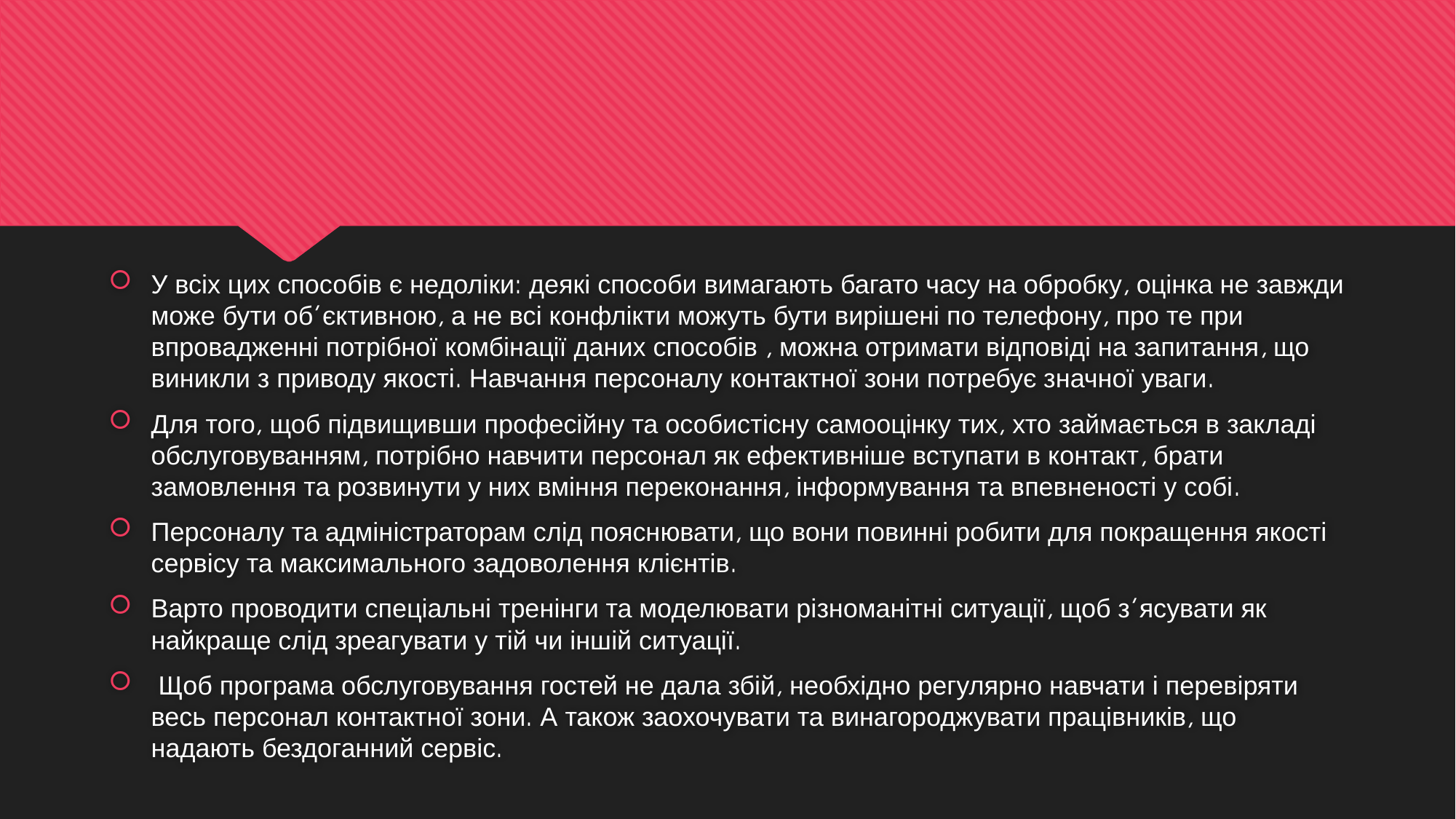

У всіх цих способів є недоліки: деякі способи вимагають багато часу на обробку, оцінка не завжди може бути об’єктивною, а не всі конфлікти можуть бути вирішені по телефону, про те при впровадженні потрібної комбінації даних способів , можна отримати відповіді на запитання, що виникли з приводу якості. Навчання персоналу контактної зони потребує значної уваги.
Для того, щоб підвищивши професійну та особистісну самооцінку тих, хто займається в закладі обслуговуванням, потрібно навчити персонал як ефективніше вступати в контакт, брати замовлення та розвинути у них вміння переконання, інформування та впевненості у собі.
Персоналу та адміністраторам слід пояснювати, що вони повинні робити для покращення якості сервісу та максимального задоволення клієнтів.
Варто проводити спеціальні тренінги та моделювати різноманітні ситуації, щоб з’ясувати як найкраще слід зреагувати у тій чи іншій ситуації.
 Щоб програма обслуговування гостей не дала збій, необхідно регулярно навчати і перевіряти весь персонал контактної зони. А також заохочувати та винагороджувати працівників, що надають бездоганний сервіс.